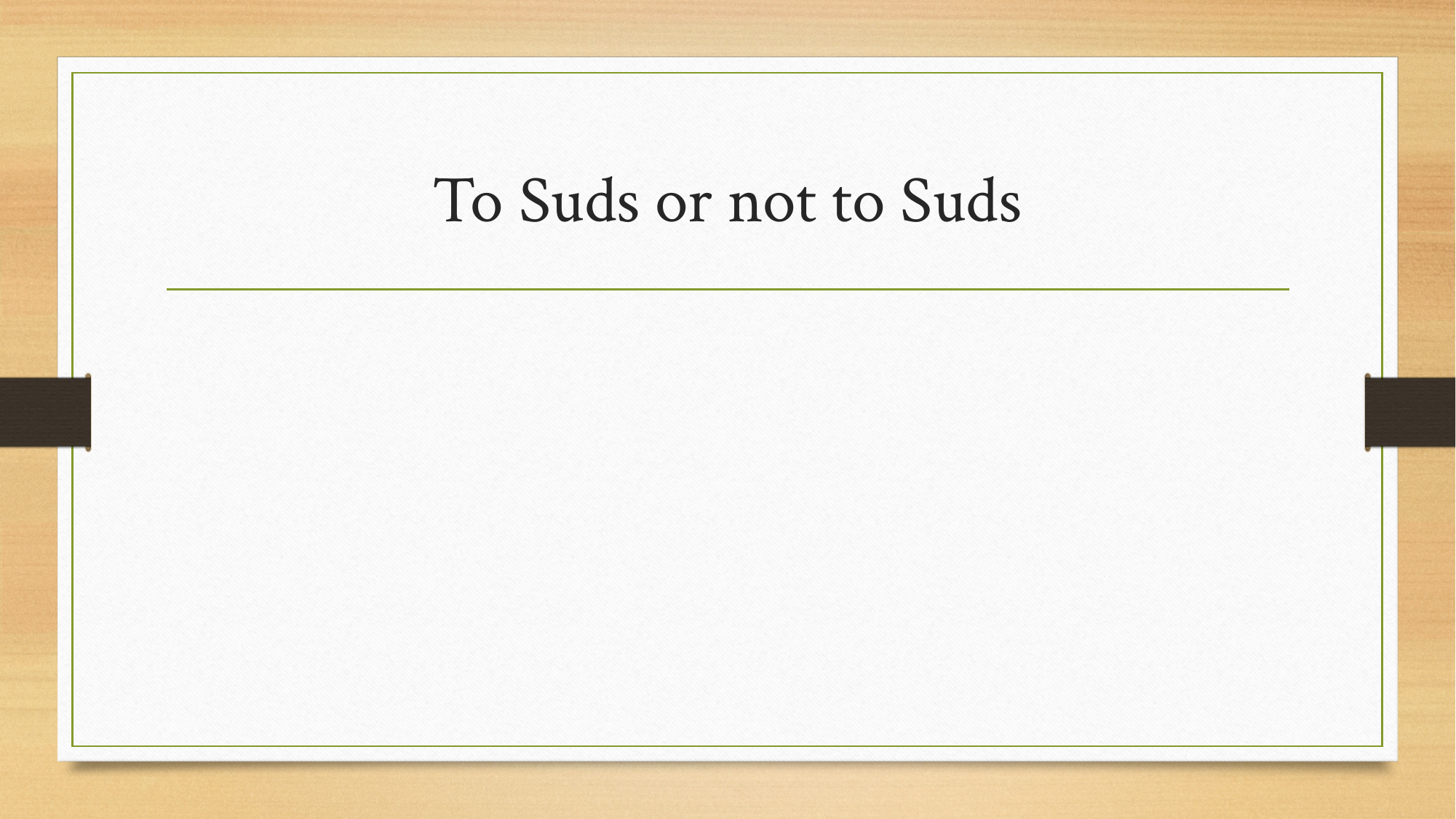

# To Suds or not to Suds